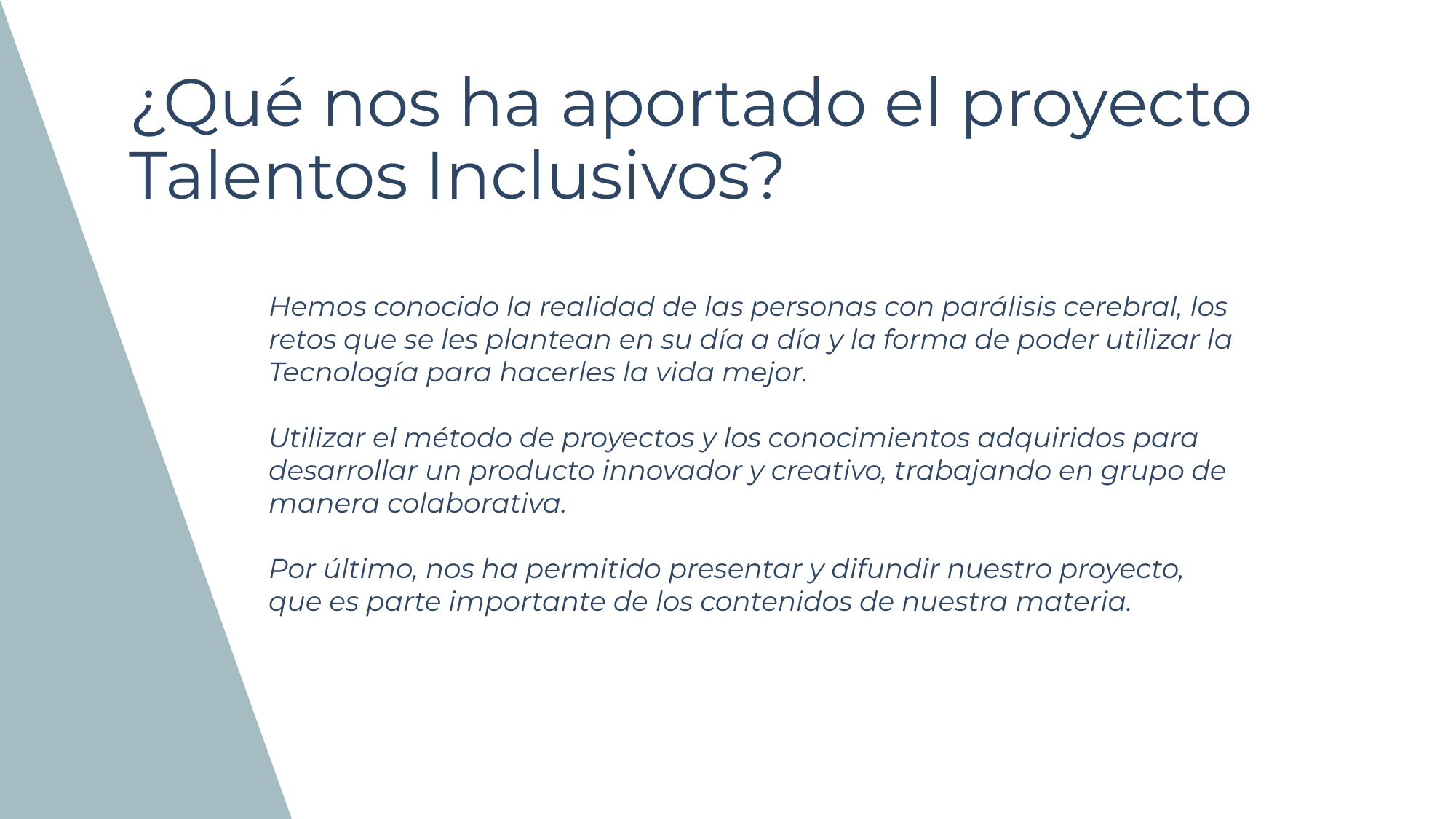

¿Qué nos ha aportado el proyecto Talentos Inclusivos?
Hemos conocido la realidad de las personas con parálisis cerebral, los retos que se les plantean en su día a día y la forma de poder utilizar la Tecnología para hacerles la vida mejor.

Utilizar el método de proyectos y los conocimientos adquiridos para desarrollar un producto innovador y creativo, trabajando en grupo de manera colaborativa.

Por último, nos ha permitido presentar y difundir nuestro proyecto, que es parte importante de los contenidos de nuestra materia.